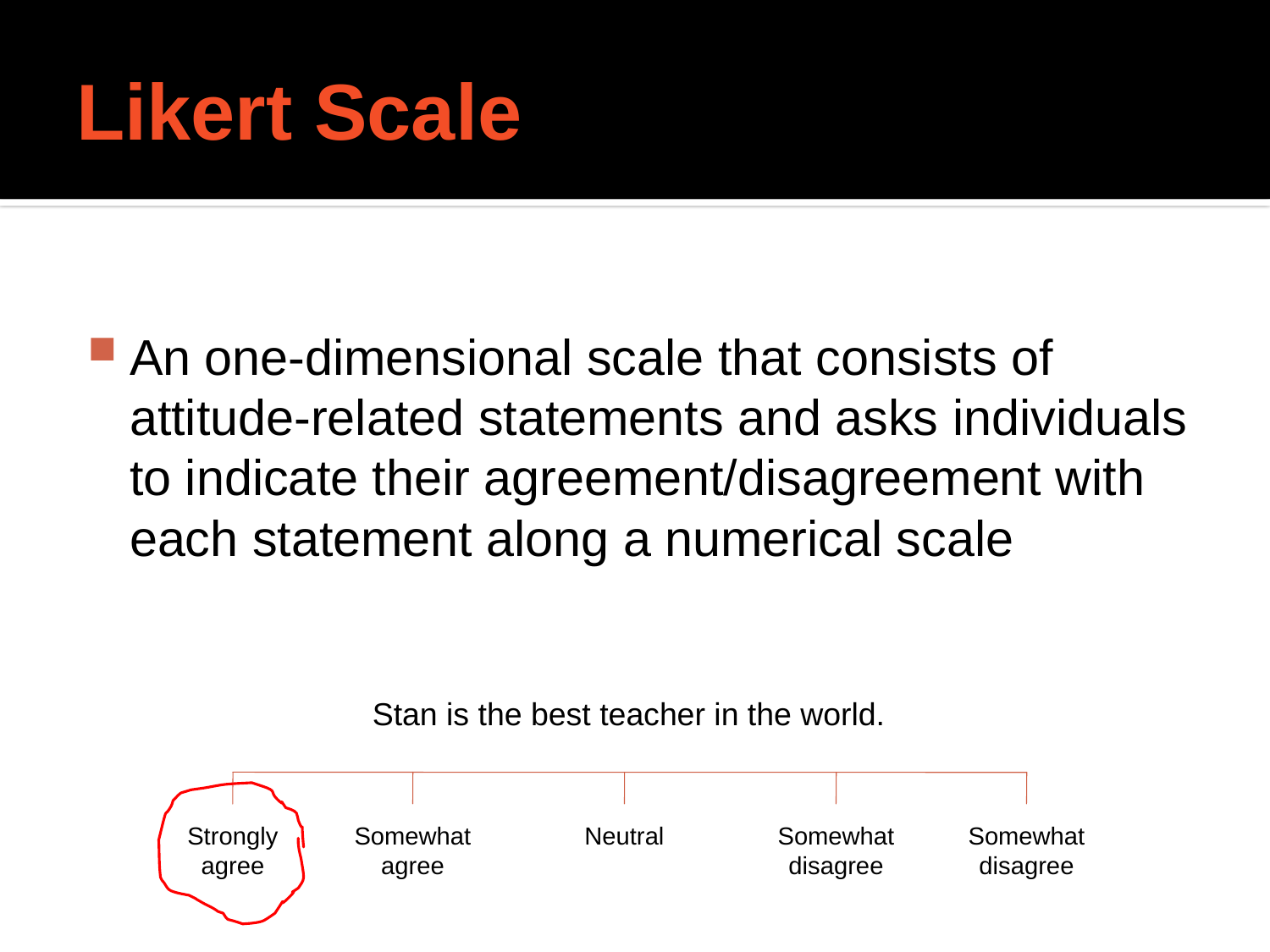

# Likert Scale
An one-dimensional scale that consists of attitude-related statements and asks individuals to indicate their agreement/disagreement with each statement along a numerical scale

Stan is the best teacher in the world.

Strongly agree
Somewhat agree
Neutral
Somewhat disagree
Somewhat disagree